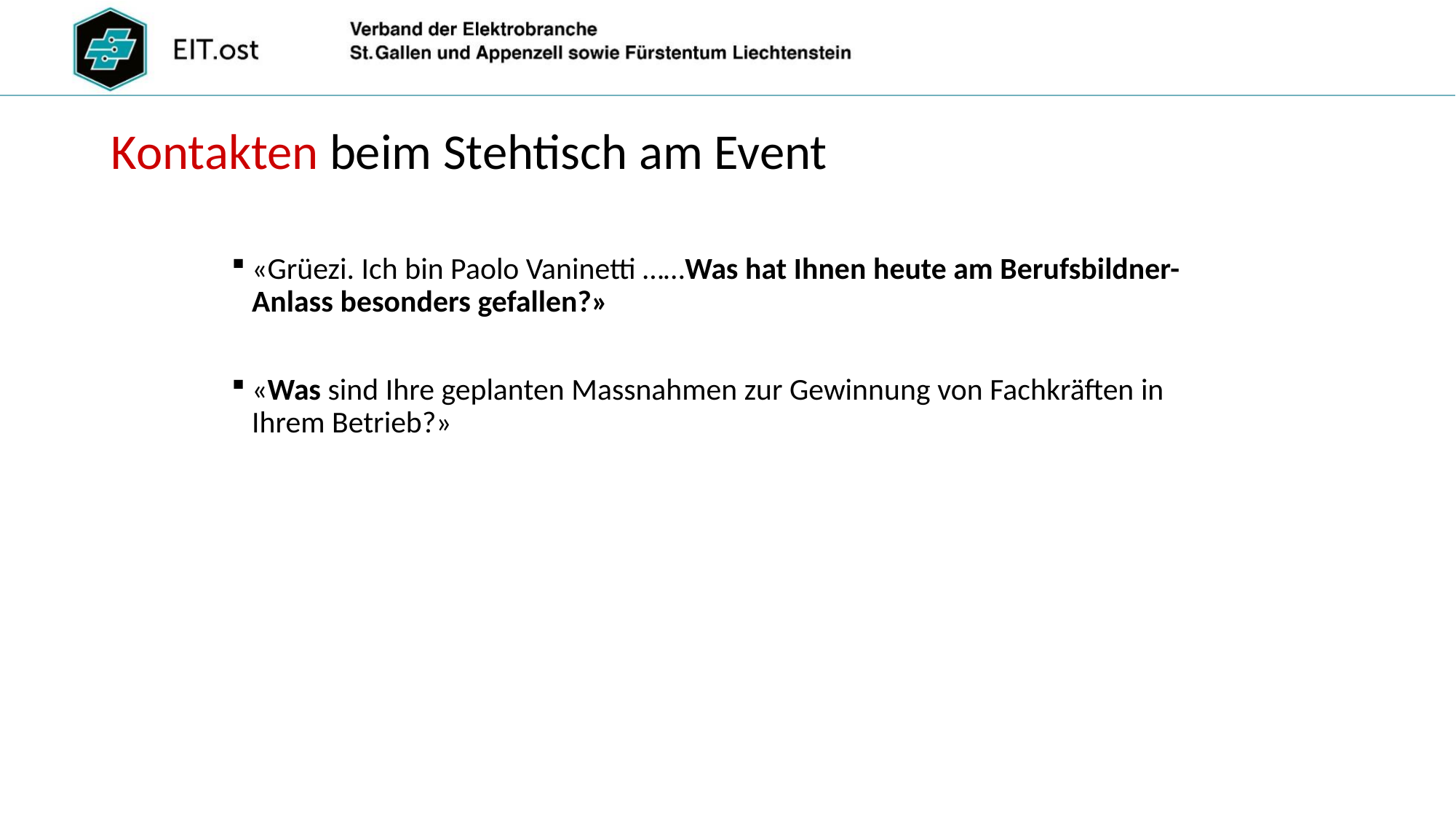

# Kontakten beim Stehtisch am Event
«Grüezi. Ich bin Paolo Vaninetti ……Was hat Ihnen heute am Berufsbildner-Anlass besonders gefallen?»

«Was sind Ihre geplanten Massnahmen zur Gewinnung von Fachkräften in Ihrem Betrieb?»